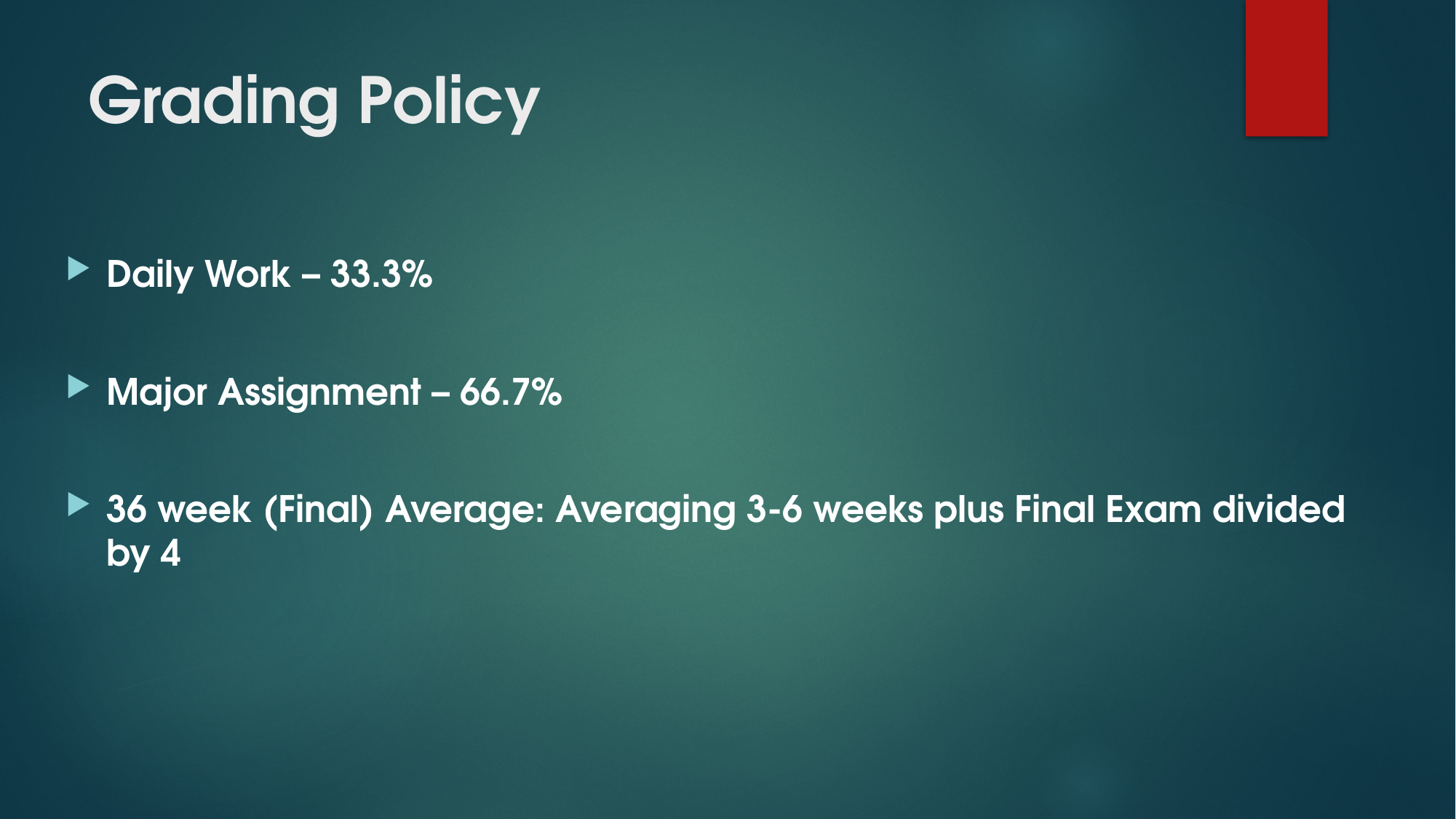

# Grading Policy
Daily Work – 33.3%

Major Assignment – 66.7%

36 week (Final) Average: Averaging 3-6 weeks plus Final Exam divided by 4